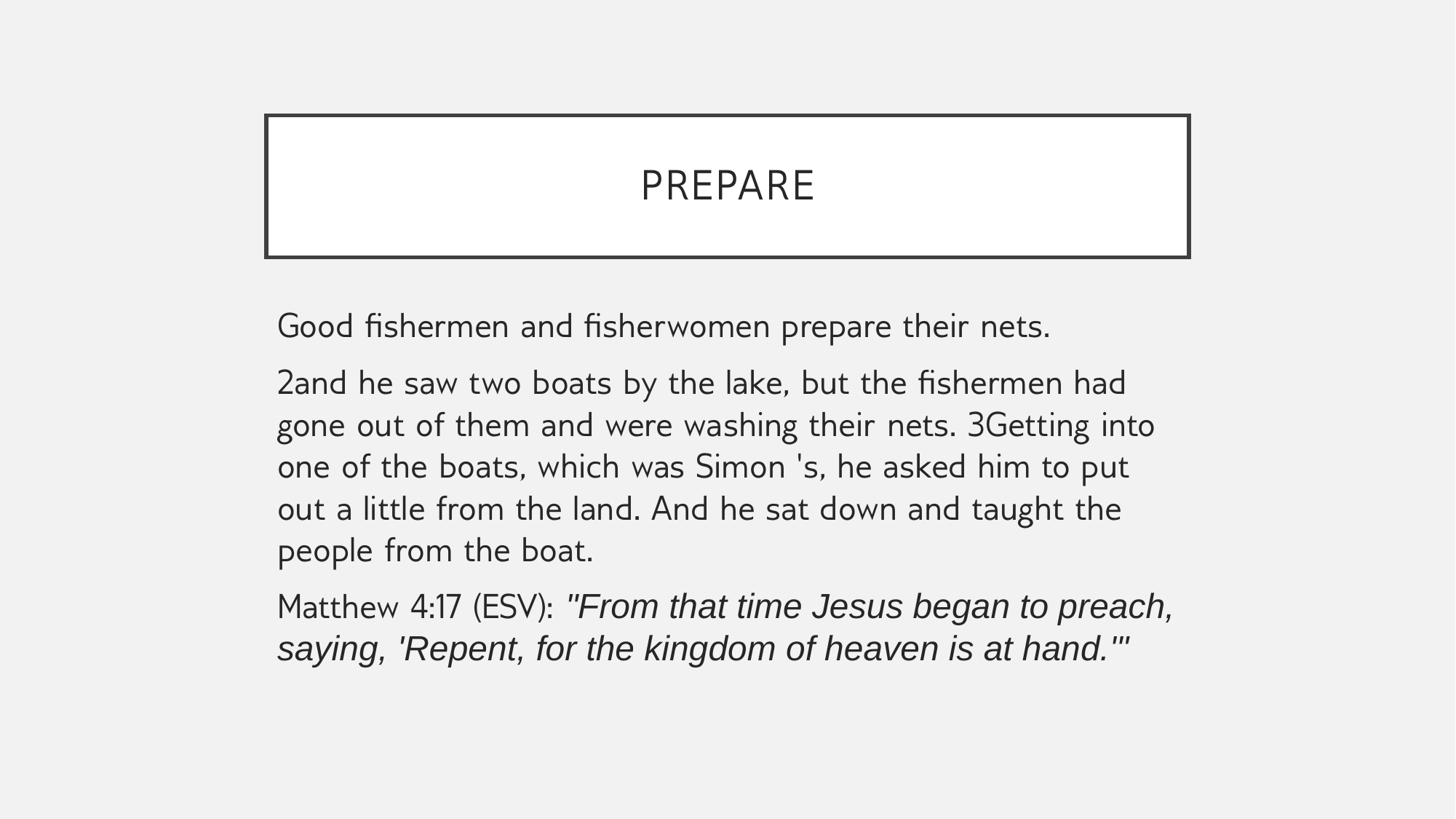

# prepare
Good fishermen and fisherwomen prepare their nets.
2and he saw two boats by the lake, but the fishermen had gone out of them and were washing their nets. 3Getting into one of the boats, which was Simon 's, he asked him to put out a little from the land. And he sat down and taught the people from the boat.
Matthew 4:17 (ESV): "From that time Jesus began to preach, saying, 'Repent, for the kingdom of heaven is at hand.'"